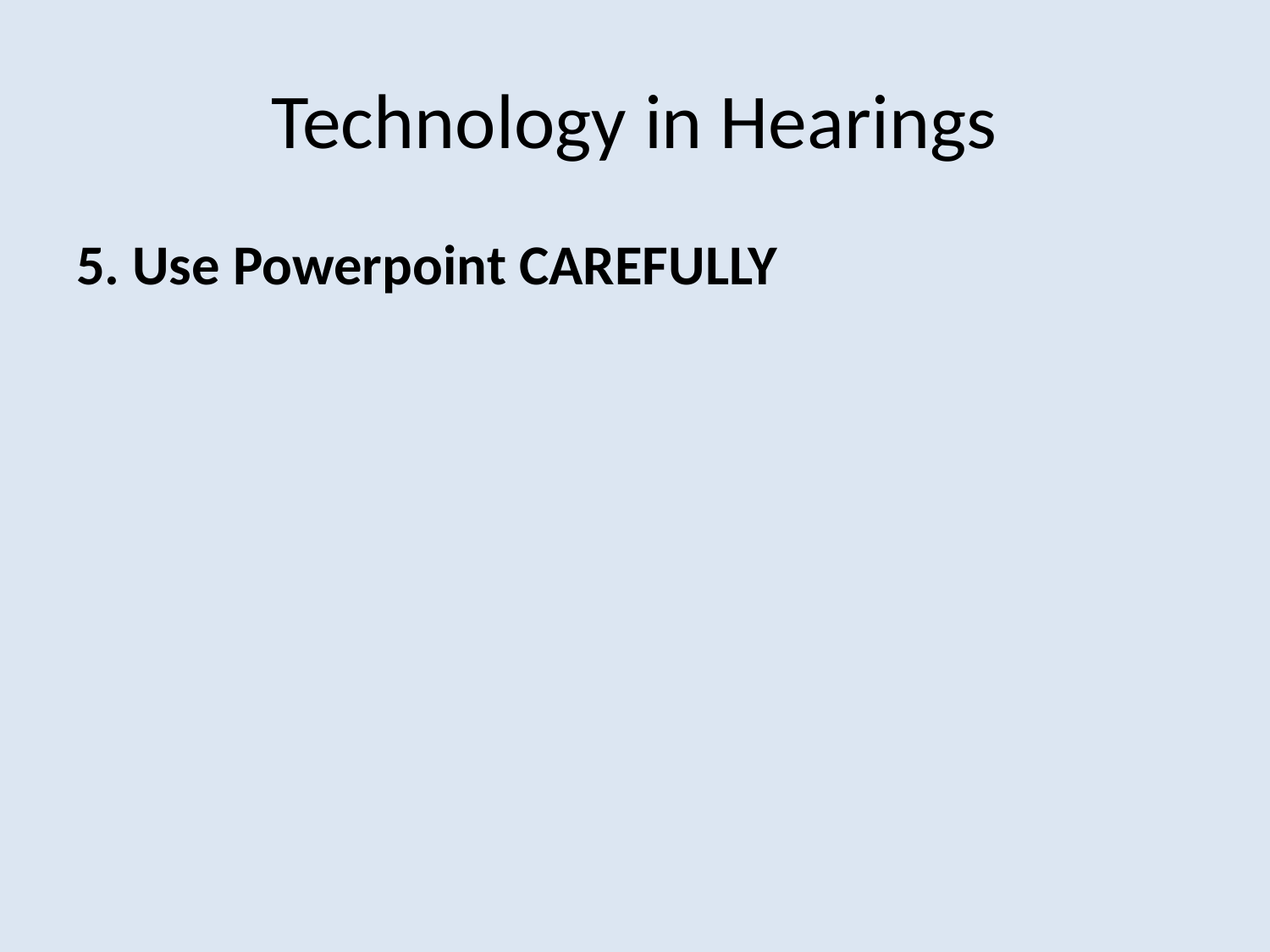

# Technology in Hearings
5. Use Powerpoint CAREFULLY